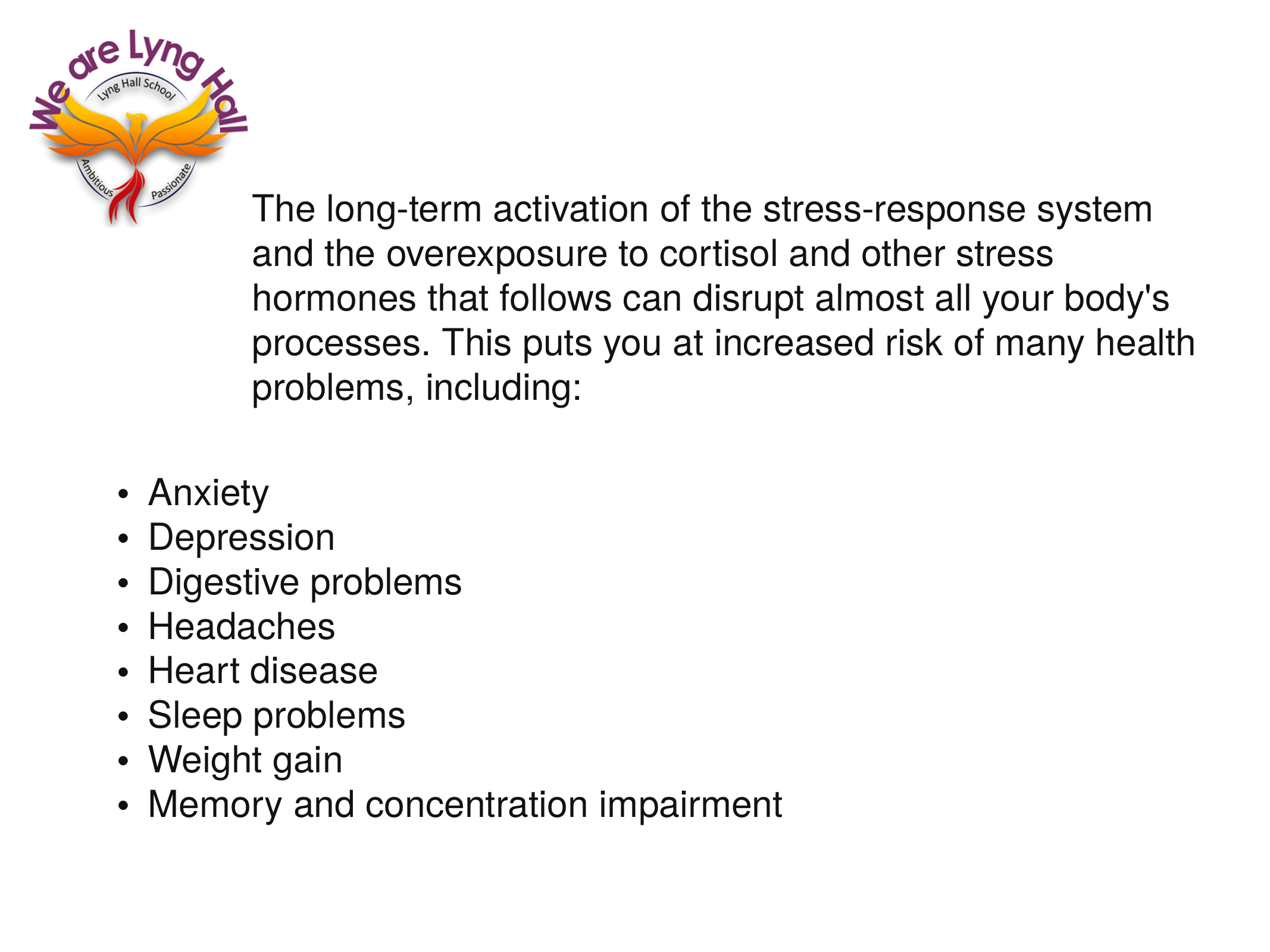

The long-term activation of the stress-response system and the overexposure to cortisol and other stress hormones that follows can disrupt almost all your body's processes. This puts you at increased risk of many health problems, including:

Anxiety
Depression
Digestive problems
Headaches
Heart disease
Sleep problems
Weight gain
Memory and concentration impairment